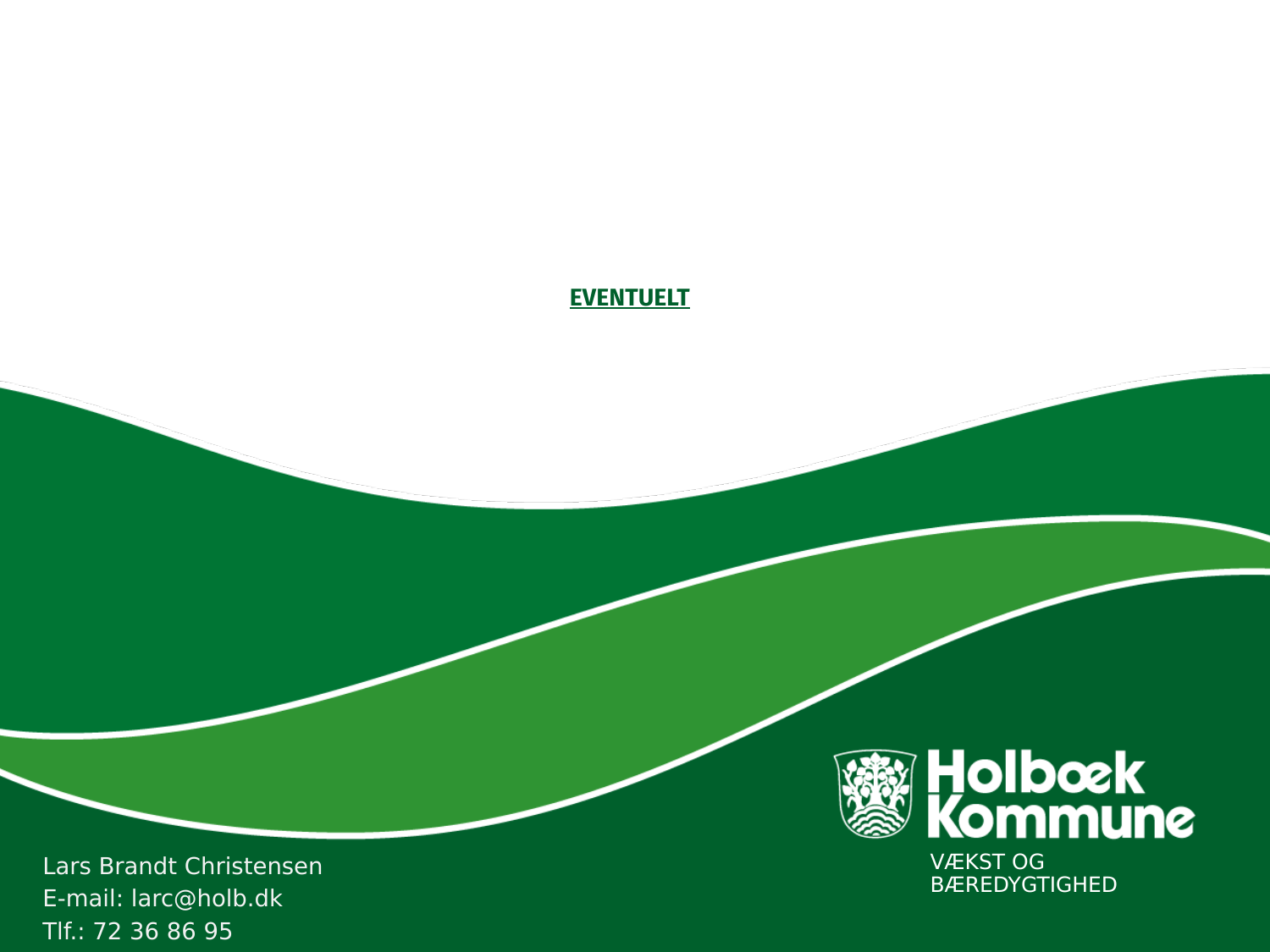

# eventuelt

Lars Brandt Christensen
E-mail: larc@holb.dk
Tlf.: 72 36 86 95